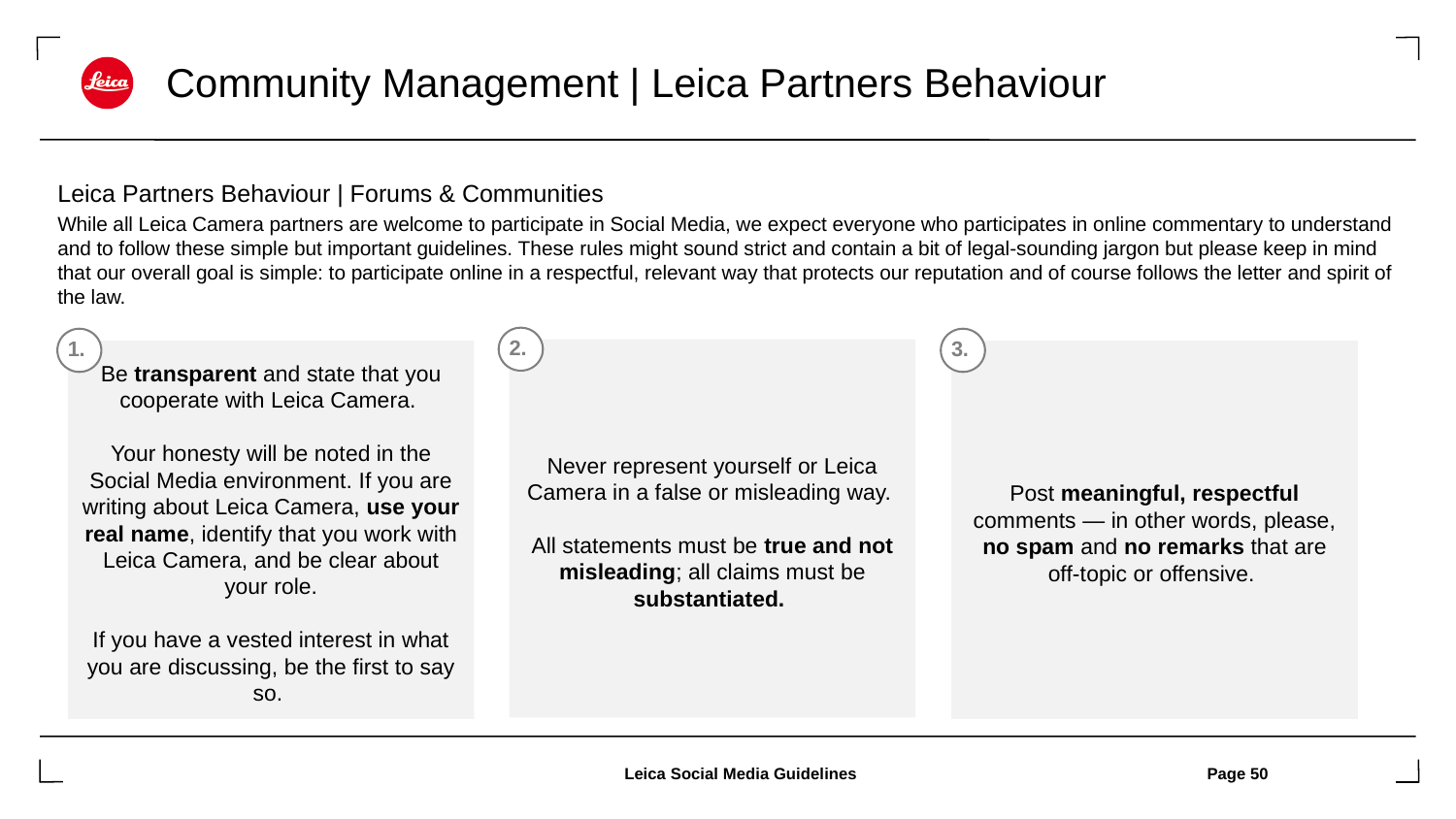

# Community Management | Leica Partners Behaviour
Leica Partners Behaviour | Forums & Communities
While all Leica Camera partners are welcome to participate in Social Media, we expect everyone who participates in online commentary to understand and to follow these simple but important guidelines. These rules might sound strict and contain a bit of legal-sounding jargon but please keep in mind that our overall goal is simple: to participate online in a respectful, relevant way that protects our reputation and of course follows the letter and spirit of the law.
2.
1.
3.
Never represent yourself or Leica Camera in a false or misleading way.

All statements must be true and not misleading; all claims must be substantiated.
Be transparent and state that you cooperate with Leica Camera.

Your honesty will be noted in the Social Media environment. If you are writing about Leica Camera, use your real name, identify that you work with Leica Camera, and be clear about your role.

If you have a vested interest in what you are discussing, be the first to say so.
Post meaningful, respectful comments — in other words, please, no spam and no remarks that are off-topic or offensive.
			 Leica Social Media Guidelines	                                               	 Page 50